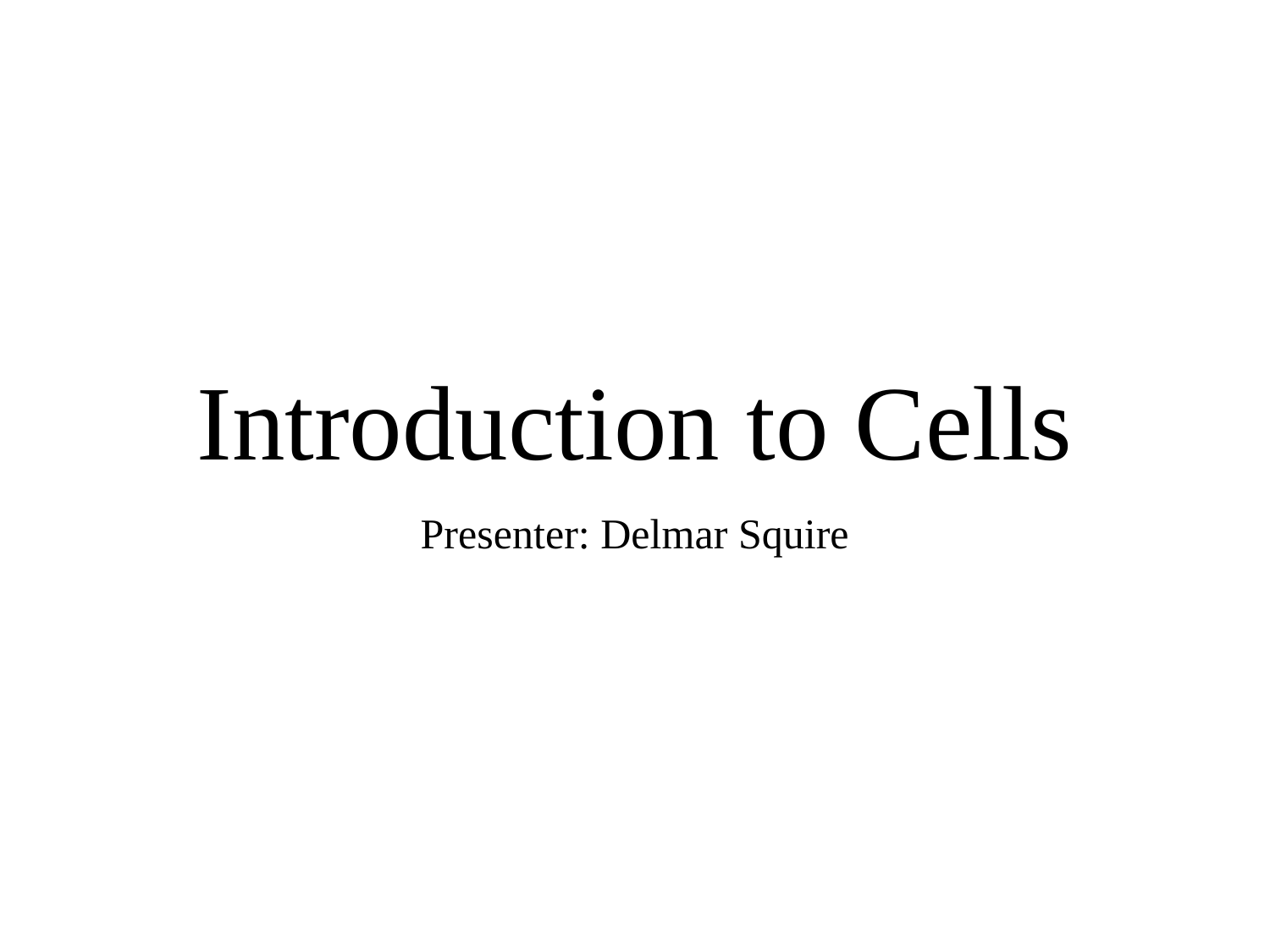

# Introduction to Cells
Presenter: Delmar Squire